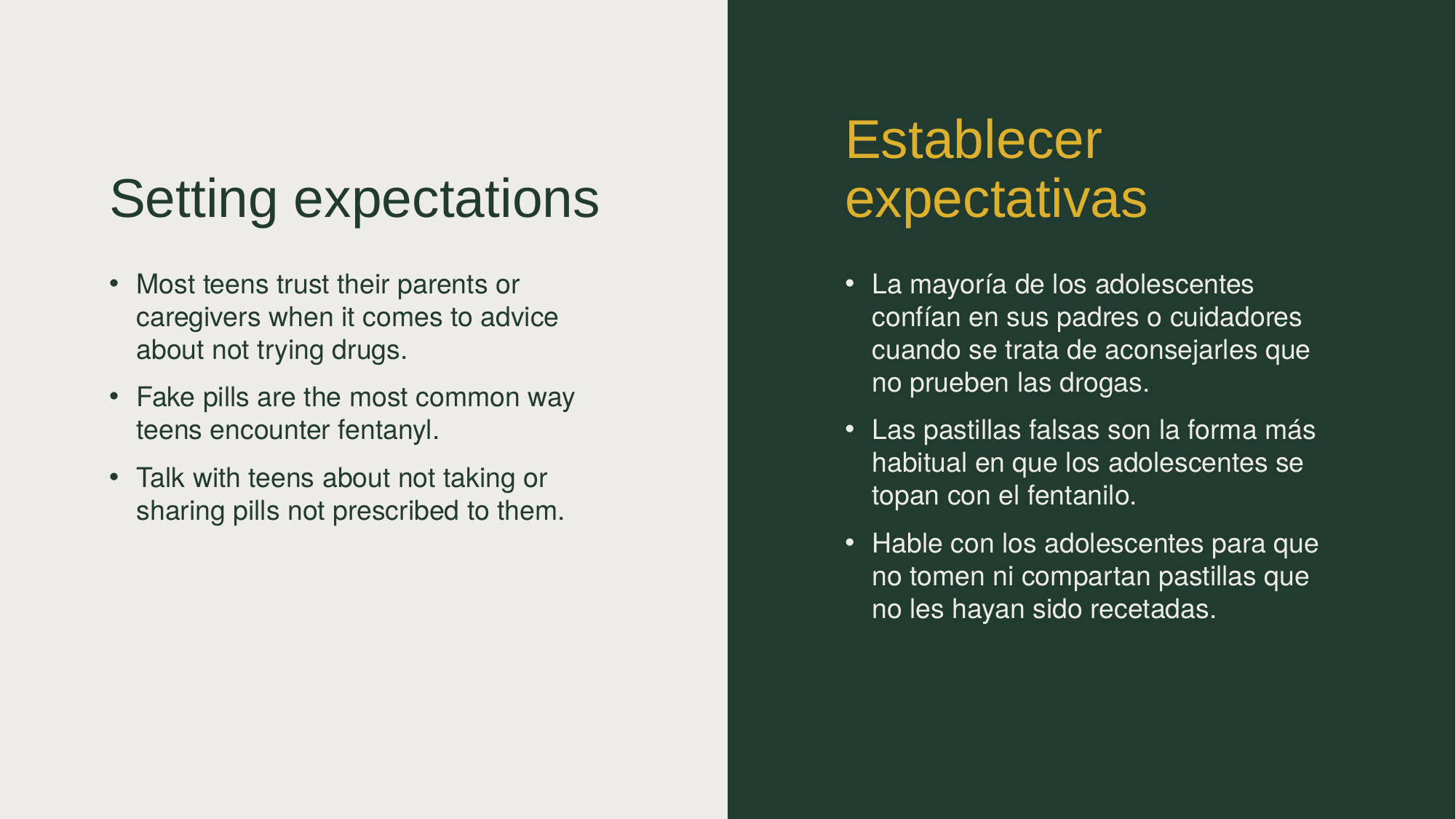

Establecer expectativas
# Setting expectations
Most teens trust their parents or caregivers when it comes to advice about not trying drugs.​
Fake pills are the most common way teens encounter fentanyl. ​
Talk with teens about not taking or sharing pills not prescribed to them.

La mayoría de los adolescentes confían en sus padres o cuidadores cuando se trata de aconsejarles que no prueben las drogas.
Las pastillas falsas son la forma más habitual en que los adolescentes se topan con el fentanilo.
Hable con los adolescentes para que no tomen ni compartan pastillas que no les hayan sido recetadas.